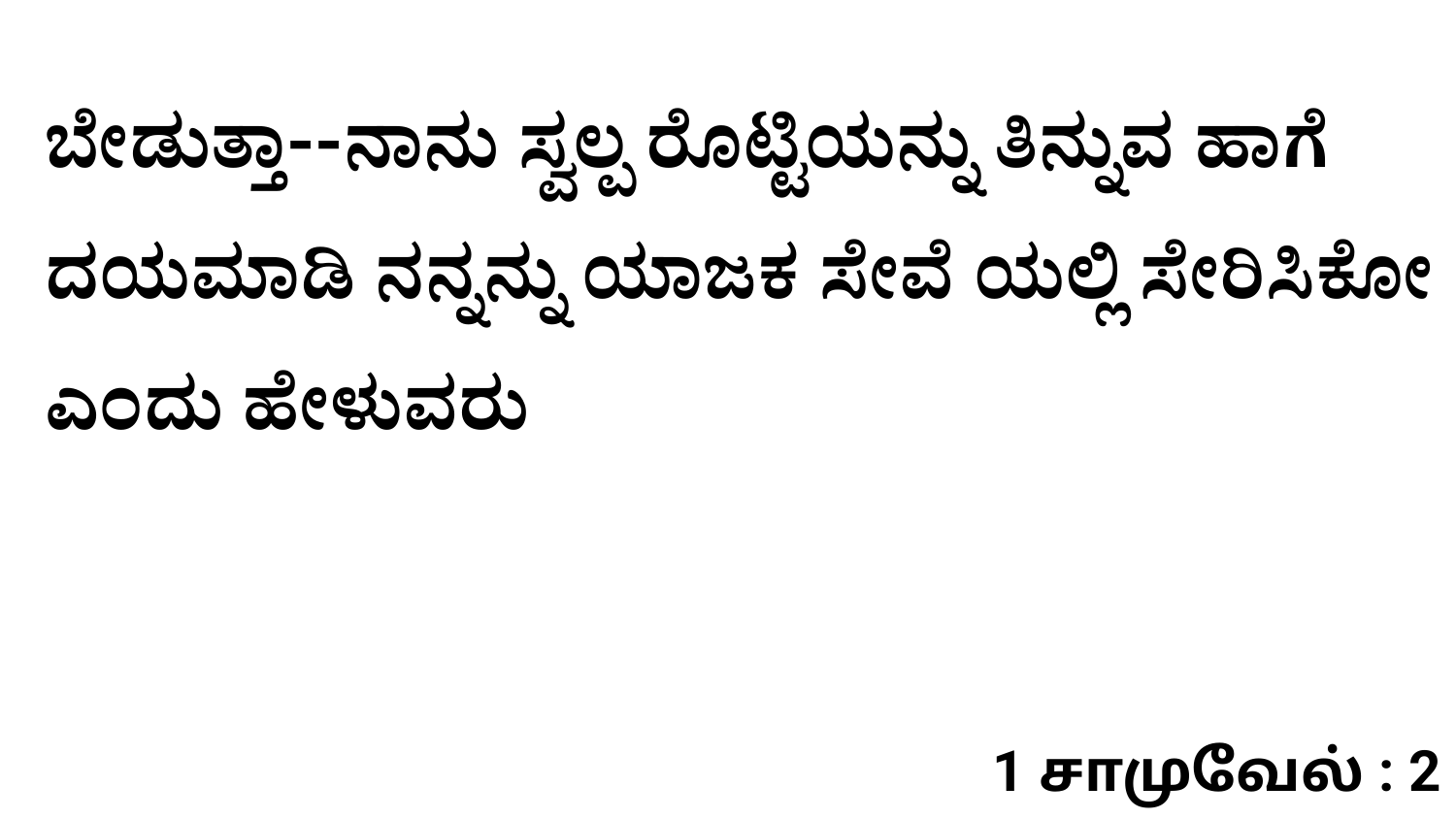

ಬೇಡುತ್ತಾ--ನಾನು ಸ್ವಲ್ಪ ರೊಟ್ಟಿಯನ್ನು ತಿನ್ನುವ ಹಾಗೆ ದಯಮಾಡಿ ನನ್ನನ್ನು ಯಾಜಕ ಸೇವೆ ಯಲ್ಲಿ ಸೇರಿಸಿಕೋ ಎಂದು ಹೇಳುವರು
1 சாமுவேல் : 2